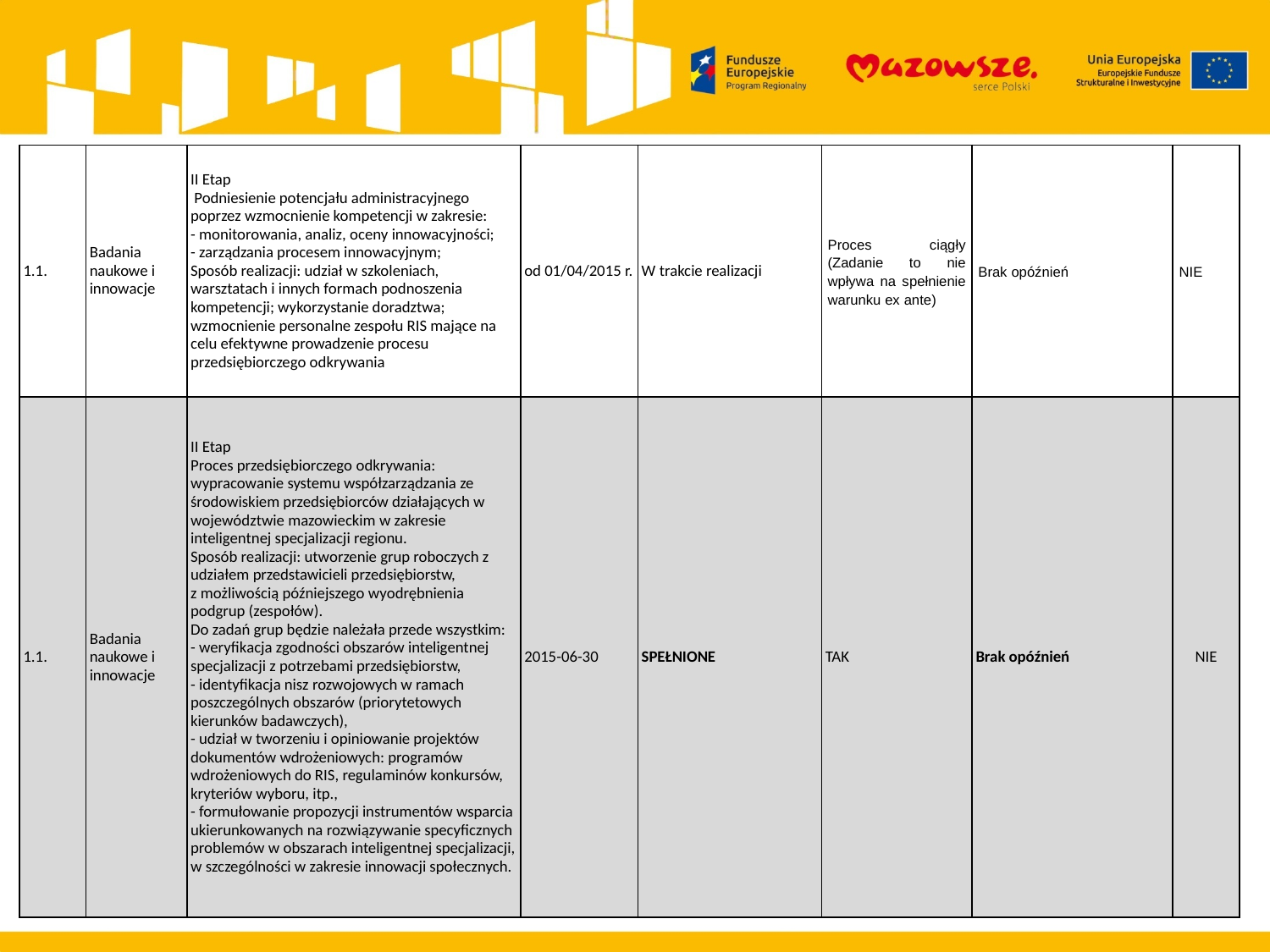

| 1.1. | Badania naukowe i innowacje | II Etap Podniesienie potencjału administracyjnego poprzez wzmocnienie kompetencji w zakresie: - monitorowania, analiz, oceny innowacyjności; - zarządzania procesem innowacyjnym; Sposób realizacji: udział w szkoleniach, warsztatach i innych formach podnoszenia kompetencji; wykorzystanie doradztwa; wzmocnienie personalne zespołu RIS mające na celu efektywne prowadzenie procesu przedsiębiorczego odkrywania | od 01/04/2015 r. | W trakcie realizacji | Proces ciągły (Zadanie to nie wpływa na spełnienie warunku ex ante) | Brak opóźnień | NIE |
| --- | --- | --- | --- | --- | --- | --- | --- |
| 1.1. | Badania naukowe i innowacje | II Etap Proces przedsiębiorczego odkrywania: wypracowanie systemu współzarządzania ze środowiskiem przedsiębiorców działających w województwie mazowieckim w zakresie inteligentnej specjalizacji regionu. Sposób realizacji: utworzenie grup roboczych z udziałem przedstawicieli przedsiębiorstw, z możliwością późniejszego wyodrębnienia podgrup (zespołów). Do zadań grup będzie należała przede wszystkim: - weryfikacja zgodności obszarów inteligentnej specjalizacji z potrzebami przedsiębiorstw, - identyfikacja nisz rozwojowych w ramach poszczególnych obszarów (priorytetowych kierunków badawczych), - udział w tworzeniu i opiniowanie projektów dokumentów wdrożeniowych: programów wdrożeniowych do RIS, regulaminów konkursów, kryteriów wyboru, itp., - formułowanie propozycji instrumentów wsparcia ukierunkowanych na rozwiązywanie specyficznych problemów w obszarach inteligentnej specjalizacji, w szczególności w zakresie innowacji społecznych. | 2015-06-30 | SPEŁNIONE | TAK | Brak opóźnień | NIE |